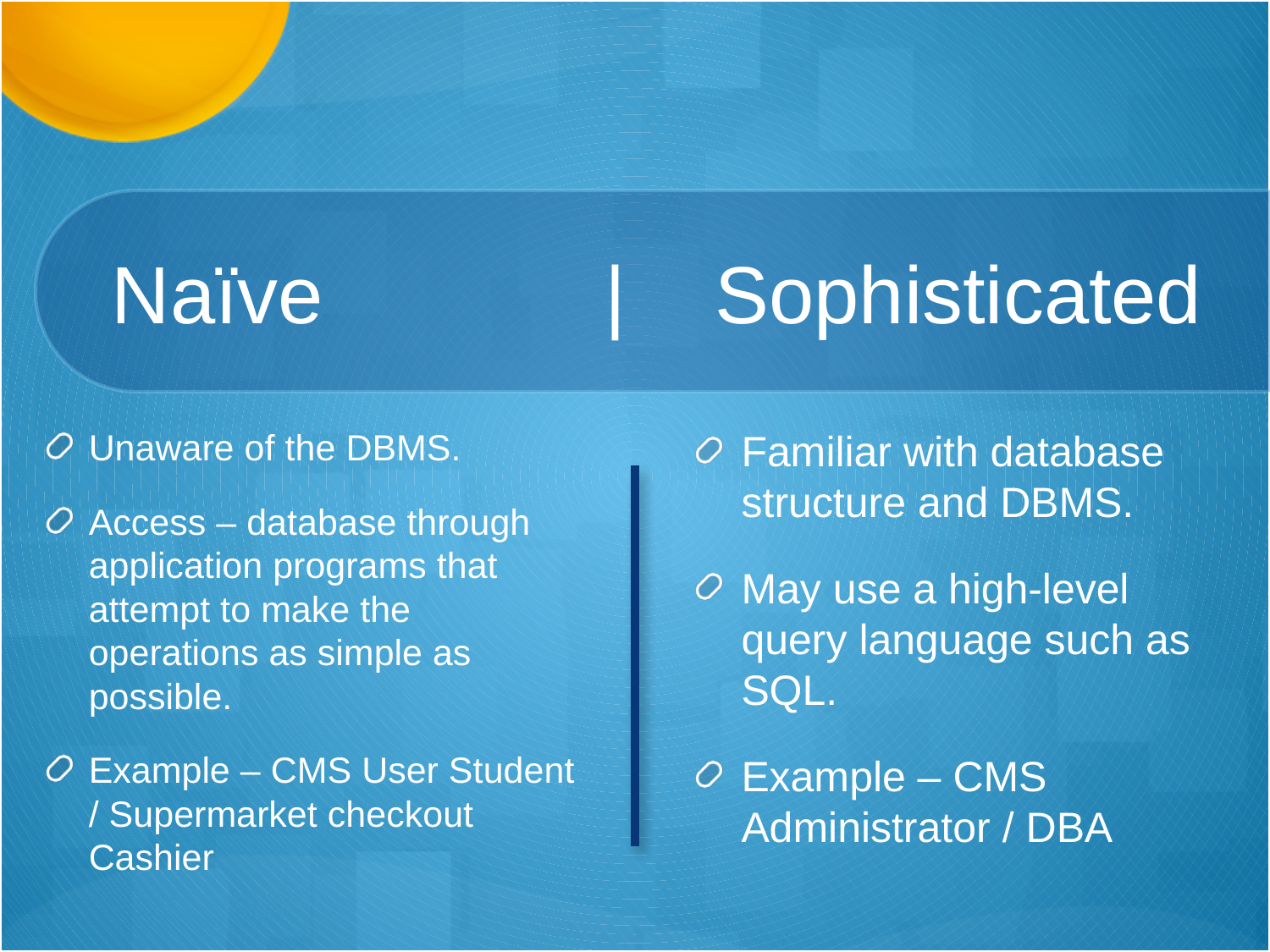

# Naïve		     |    Sophisticated
Unaware of the DBMS.
Access – database through application programs that attempt to make the operations as simple as possible.
Example – CMS User Student / Supermarket checkout Cashier
Familiar with database structure and DBMS.
May use a high-level query language such as SQL.
Example – CMS Administrator / DBA